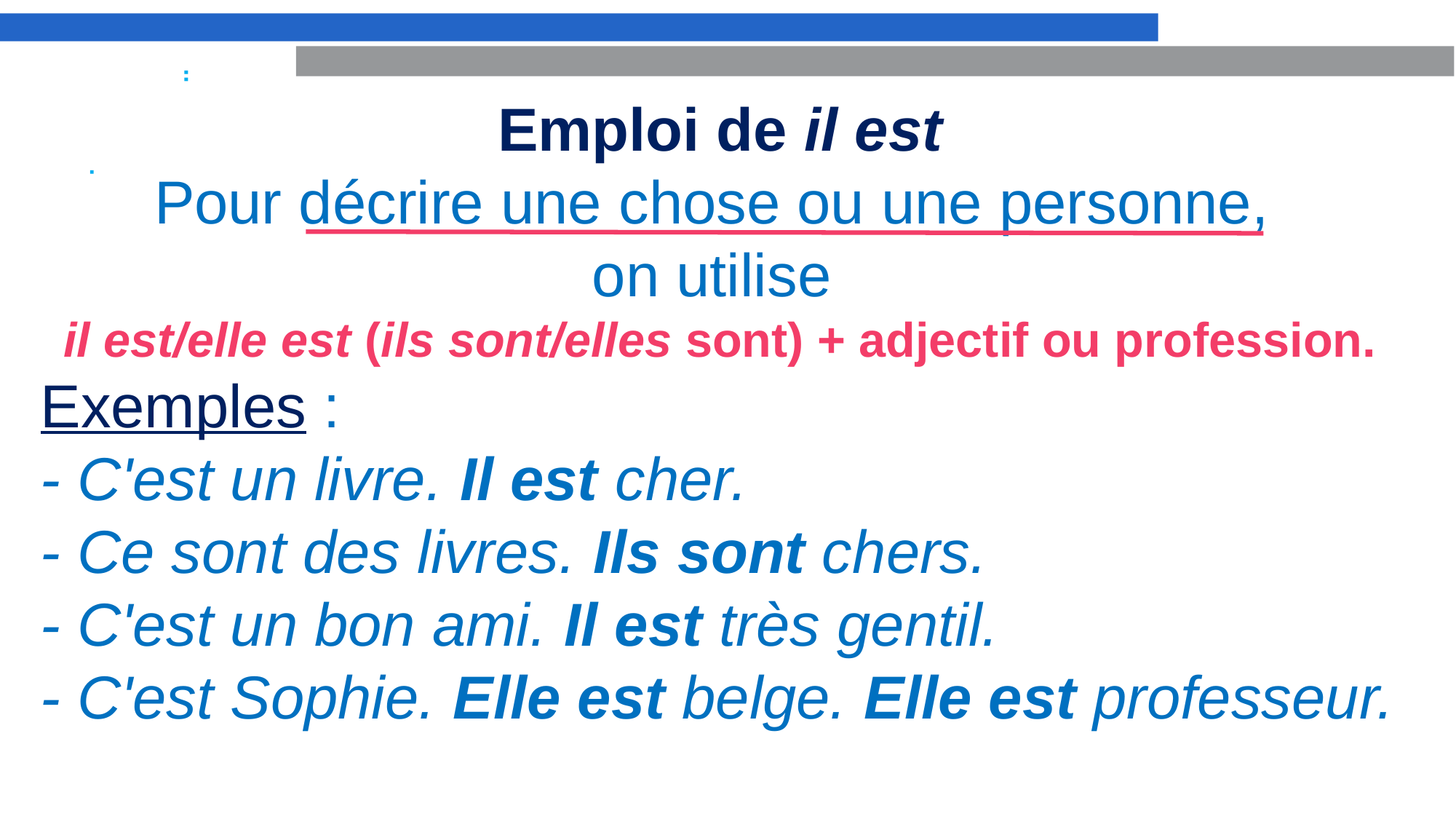

Emploi de il est
Pour décrire une chose ou une personne,
on utilise
il est/elle est (ils sont/elles sont) + adjectif ou profession.
Exemples :
- C'est un livre. Il est cher.
- Ce sont des livres. Ils sont chers.
- C'est un bon ami. Il est très gentil.
- C'est Sophie. Elle est belge. Elle est professeur.